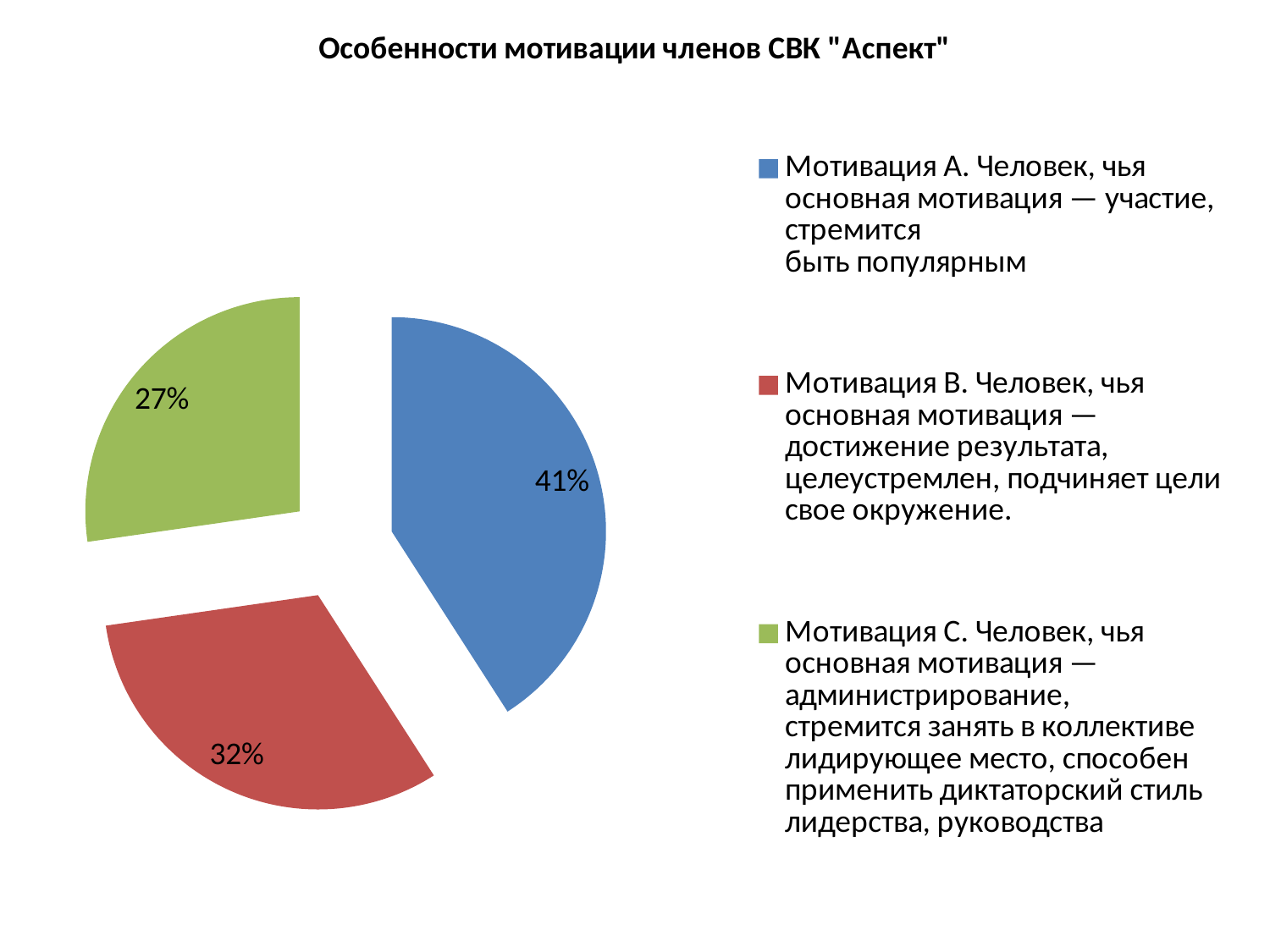

### Chart: Особенности мотивации членов СВК "Аспект"

| Category |  |
|---|---|
| Мотивация А. Человек, чья основная мотивация — участие, стремится
быть популярным
 | 9.0 |
| Мотивация В. Человек, чья основная мотивация — достижение результата,
целеустремлен, подчиняет цели свое окружение.
 | 7.0 |
| Мотивация С. Человек, чья основная мотивация — администрирование,
стремится занять в коллективе лидирующее место, способен
применить диктаторский стиль лидерства, руководства
 | 6.0 |